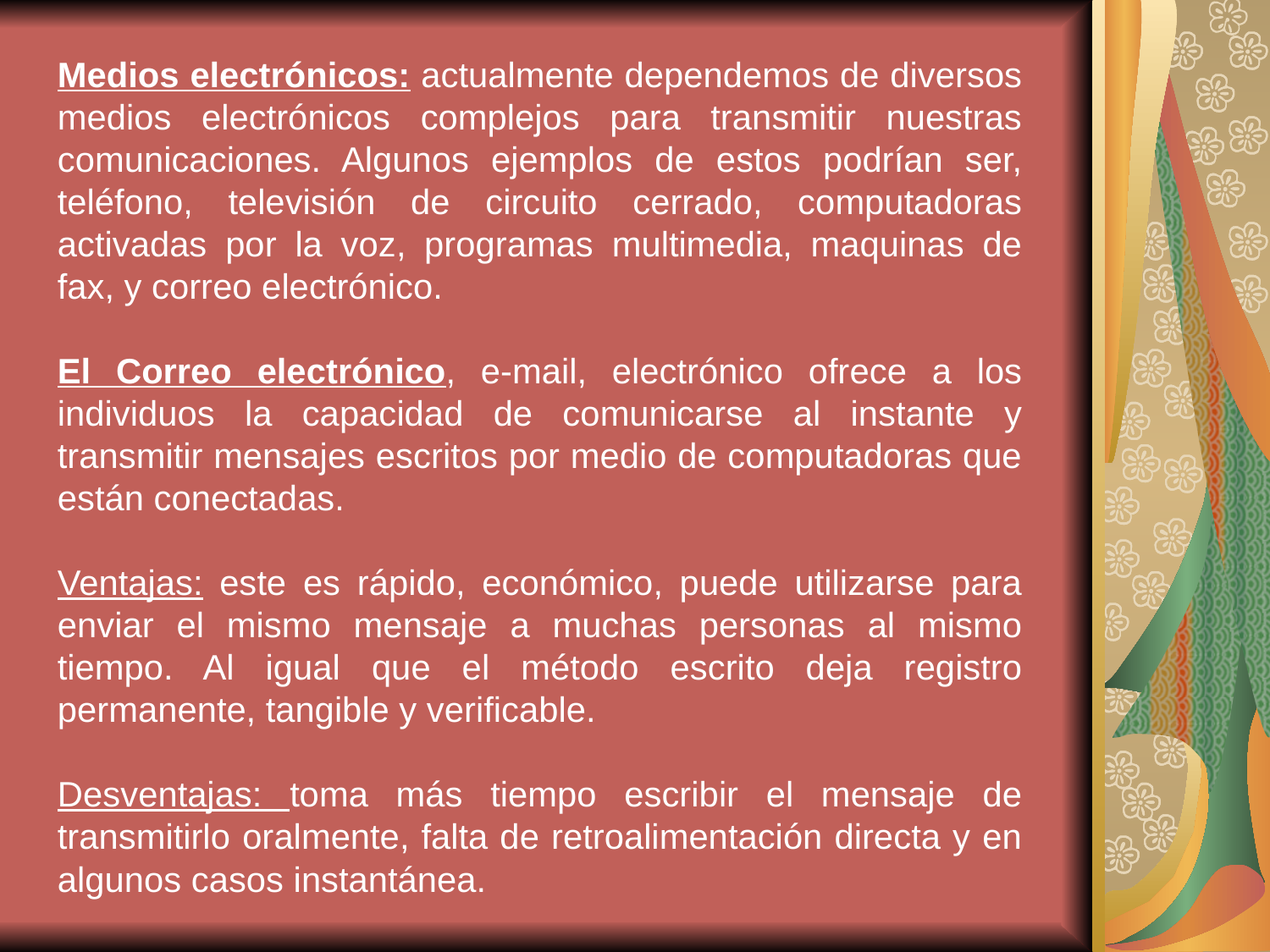

Medios electrónicos: actualmente dependemos de diversos medios electrónicos complejos para transmitir nuestras comunicaciones. Algunos ejemplos de estos podrían ser, teléfono, televisión de circuito cerrado, computadoras activadas por la voz, programas multimedia, maquinas de fax, y correo electrónico.

El Correo electrónico, e-mail, electrónico ofrece a los individuos la capacidad de comunicarse al instante y transmitir mensajes escritos por medio de computadoras que están conectadas.

Ventajas: este es rápido, económico, puede utilizarse para enviar el mismo mensaje a muchas personas al mismo tiempo. Al igual que el método escrito deja registro permanente, tangible y verificable.

Desventajas: toma más tiempo escribir el mensaje de transmitirlo oralmente, falta de retroalimentación directa y en algunos casos instantánea.